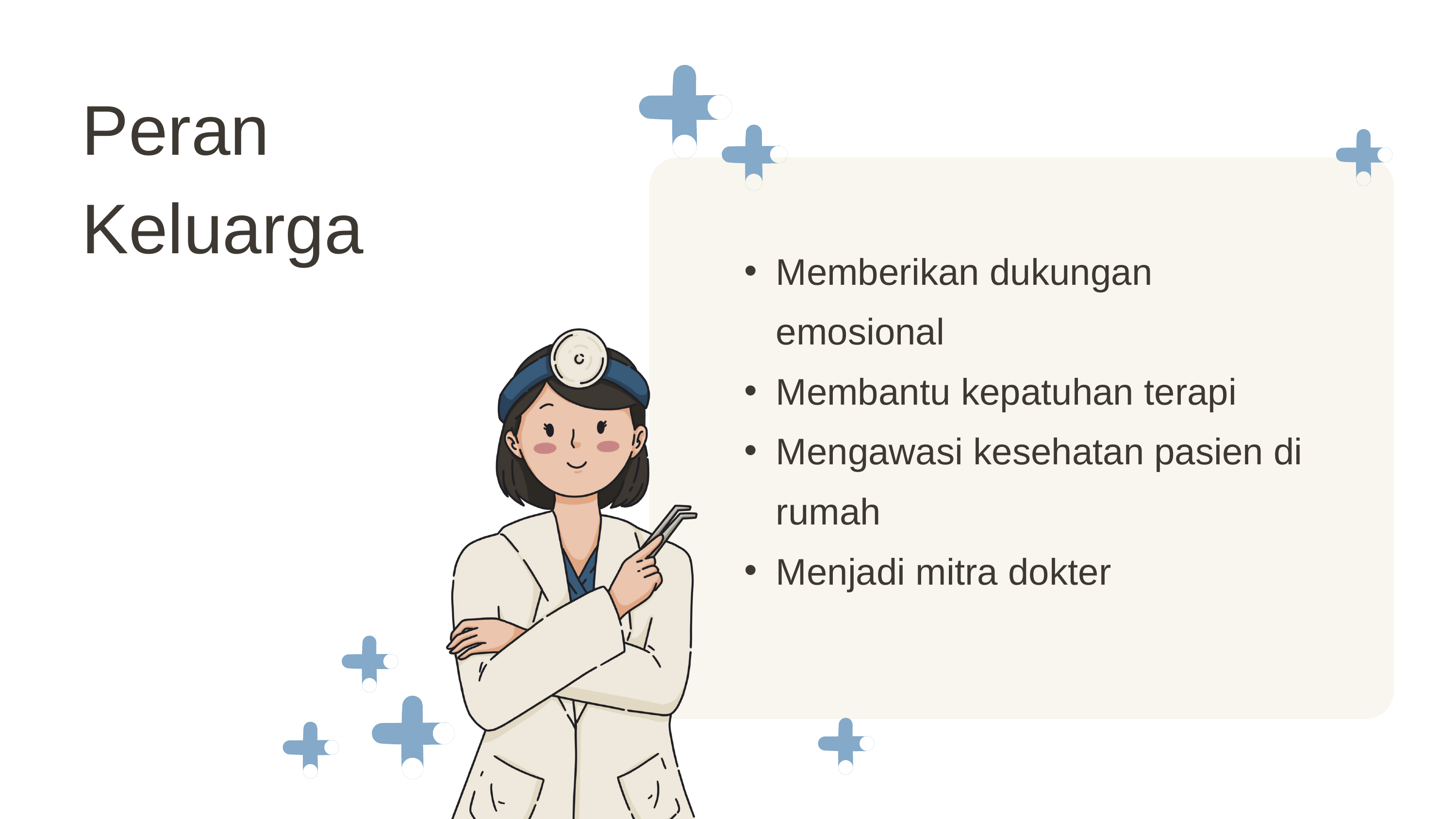

Peran Keluarga

Memberikan dukungan emosional
Membantu kepatuhan terapi
Mengawasi kesehatan pasien di rumah
Menjadi mitra dokter